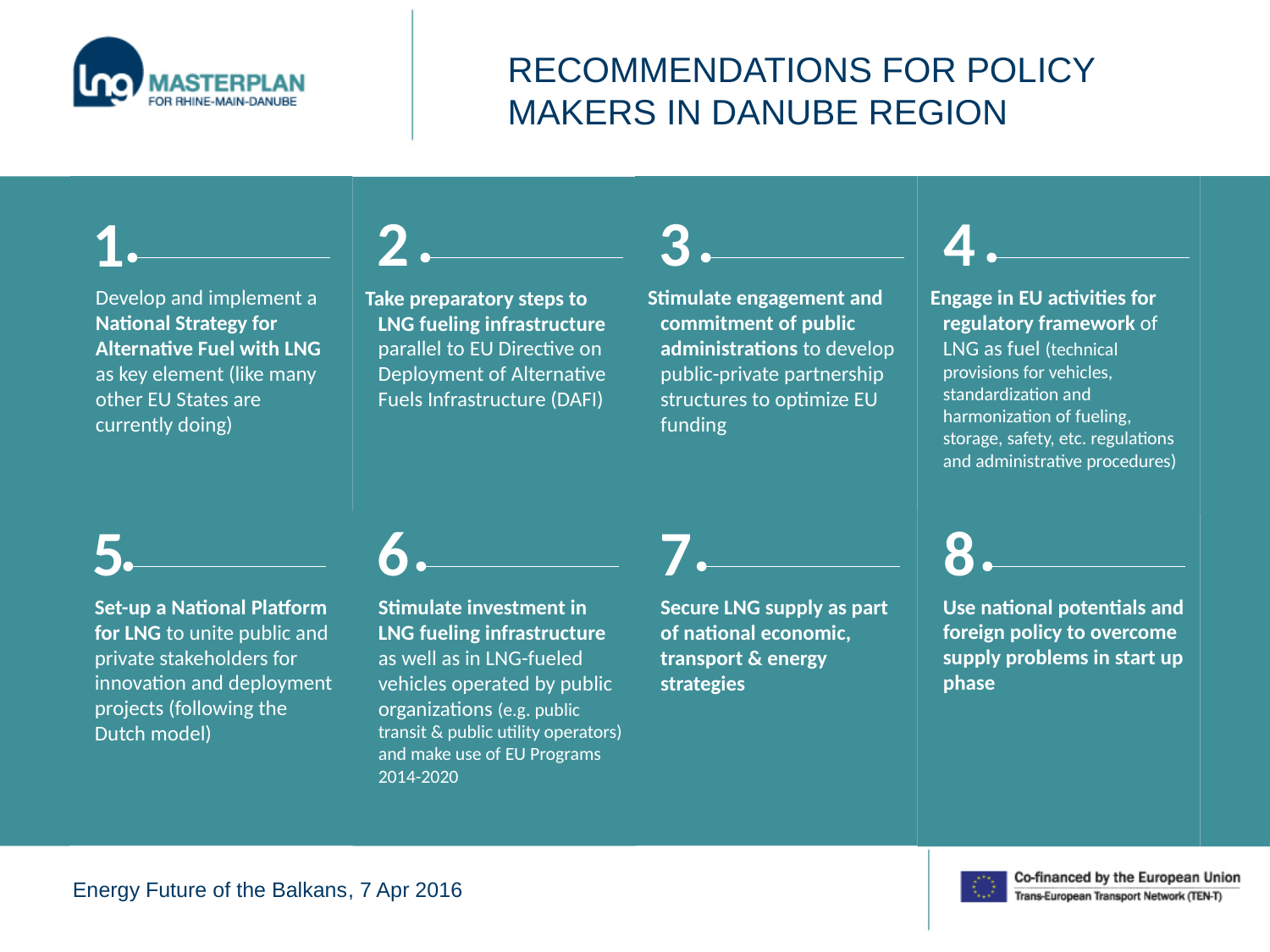

# RECOMMENDATIONS for policy makers in Danube Region

Stimulate engagement and commitment of public administrations to develop public-private partnership structures to optimize EU funding

3

Engage in EU activities for regulatory framework of LNG as fuel (technical provisions for vehicles, standardization and harmonization of fueling, storage, safety, etc. regulations and administrative procedures)

4

Develop and implement a National Strategy for Alternative Fuel with LNG as key element (like many other EU States are currently doing)

1

Take preparatory steps to LNG fueling infrastructure parallel to EU Directive on Deployment of Alternative Fuels Infrastructure (DAFI)

2

8

Use national potentials and foreign policy to overcome supply problems in start up phase

5

Set-up a National Platform for LNG to unite public and private stakeholders for innovation and deployment projects (following the Dutch model)

6

Stimulate investment in LNG fueling infrastructure as well as in LNG-fueled vehicles operated by public organizations (e.g. public transit & public utility operators) and make use of EU Programs 2014-2020

7

Secure LNG supply as part of national economic, transport & energy strategies

Energy Future of the Balkans, 7 Apr 2016